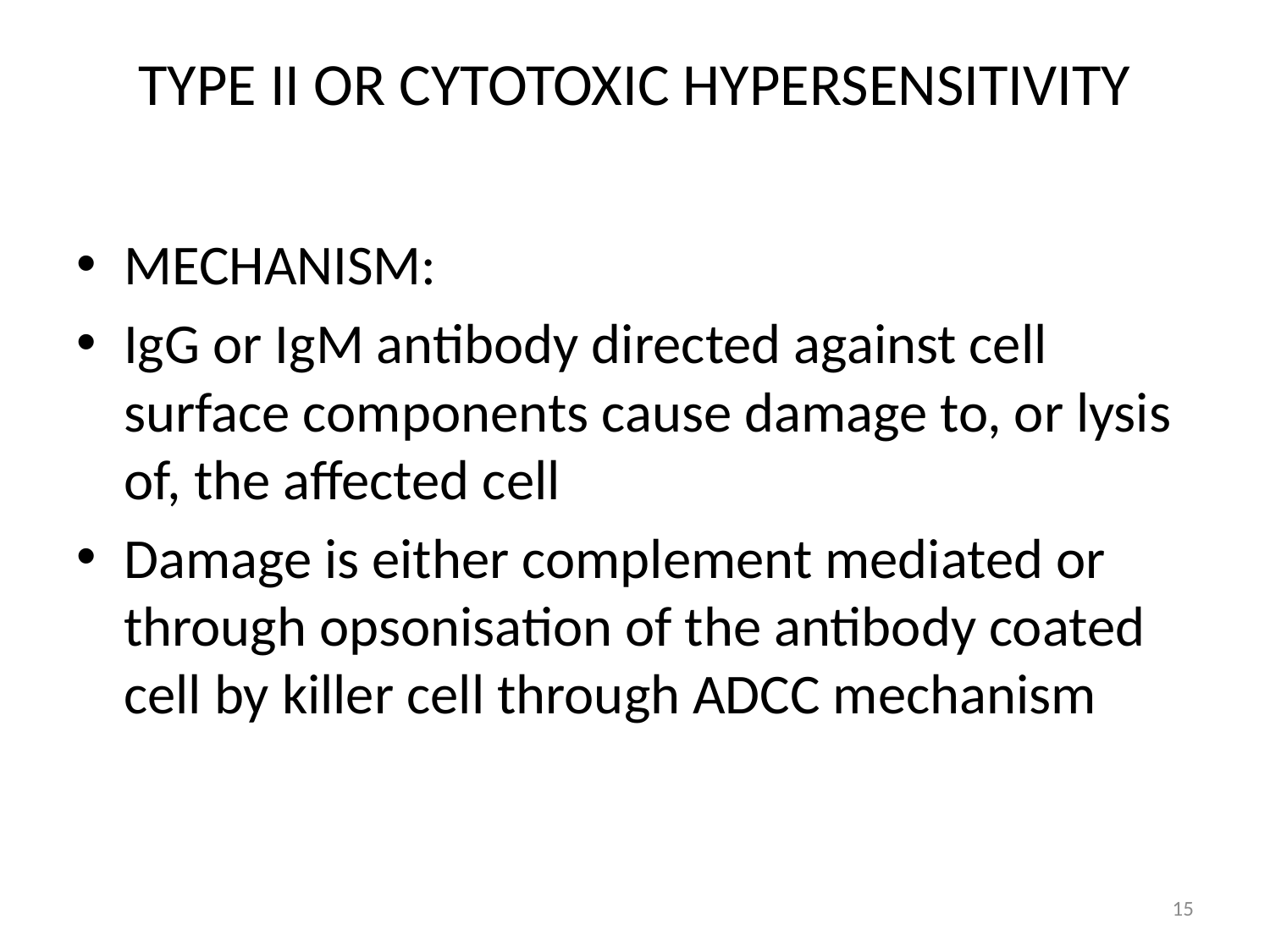

# TYPE II OR CYTOTOXIC HYPERSENSITIVITY
MECHANISM:
IgG or IgM antibody directed against cell surface components cause damage to, or lysis of, the affected cell
Damage is either complement mediated or through opsonisation of the antibody coated cell by killer cell through ADCC mechanism
15